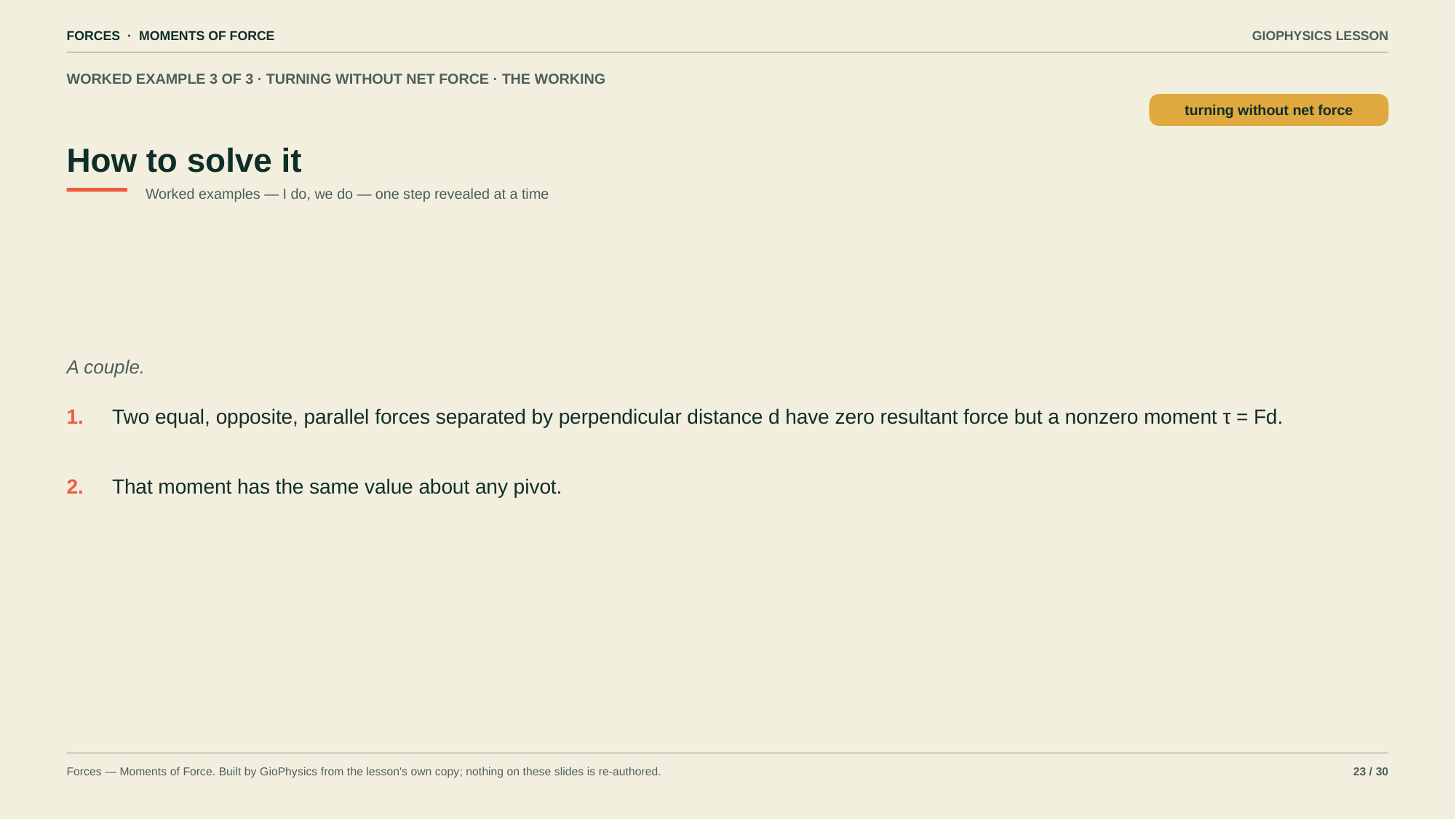

FORCES  ·  MOMENTS OF FORCE
GIOPHYSICS LESSON

WORKED EXAMPLE 3 OF 3 · TURNING WITHOUT NET FORCE · THE WORKING
How to solve it

turning without net force
Worked examples — I do, we do — one step revealed at a time

A couple.
1.
Two equal, opposite, parallel forces separated by perpendicular distance d have zero resultant force but a nonzero moment τ = Fd.
2.
That moment has the same value about any pivot.

Forces — Moments of Force. Built by GioPhysics from the lesson's own copy; nothing on these slides is re-authored.
23 / 30